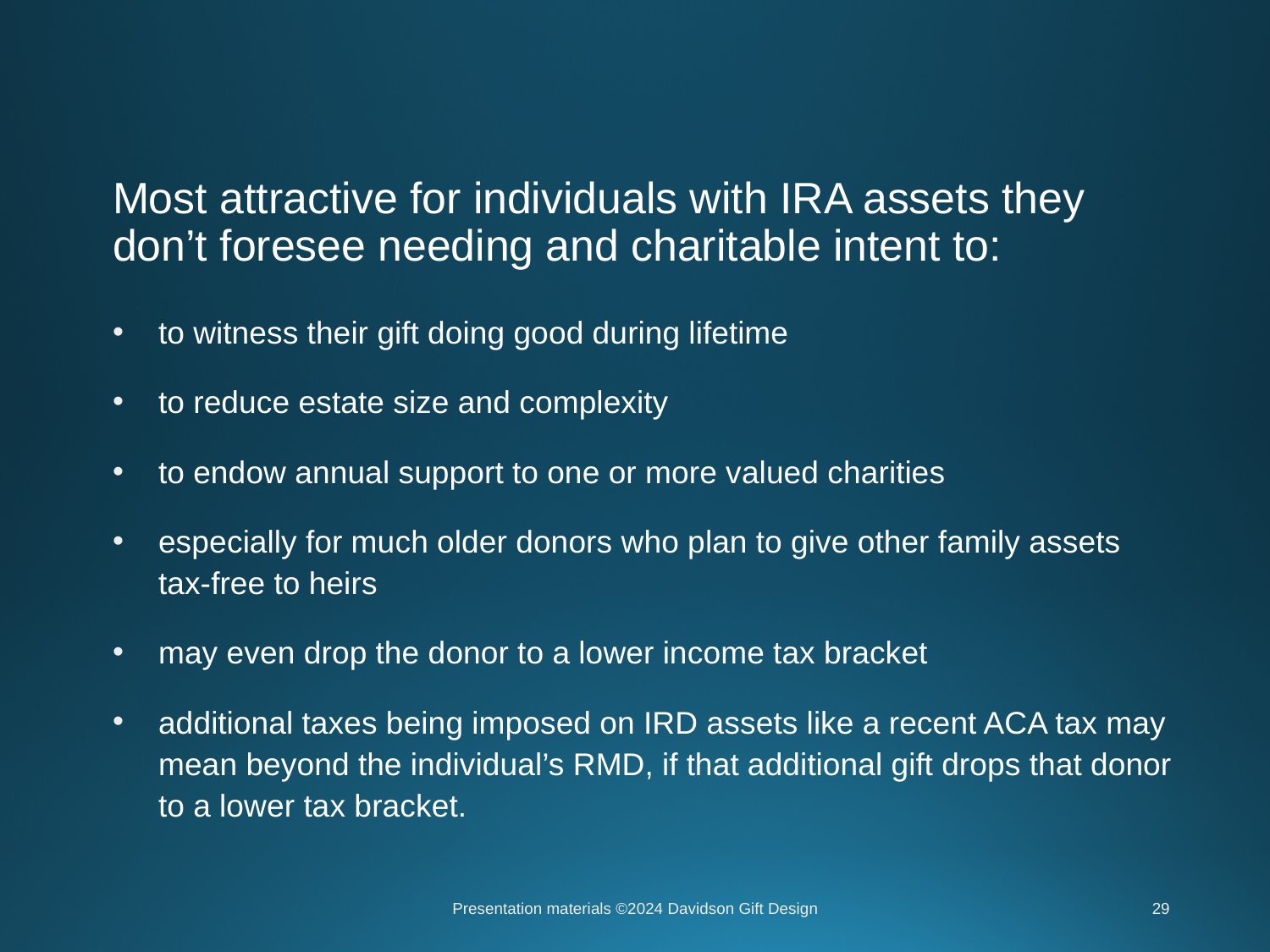

Most attractive for individuals with IRA assets they don’t foresee needing and charitable intent to:

to witness their gift doing good during lifetime
to reduce estate size and complexity
to endow annual support to one or more valued charities
especially for much older donors who plan to give other family assets tax-free to heirs
may even drop the donor to a lower income tax bracket
additional taxes being imposed on IRD assets like a recent ACA tax may mean beyond the individual’s RMD, if that additional gift drops that donor to a lower tax bracket.

Presentation materials ©2024 Davidson Gift Design
29